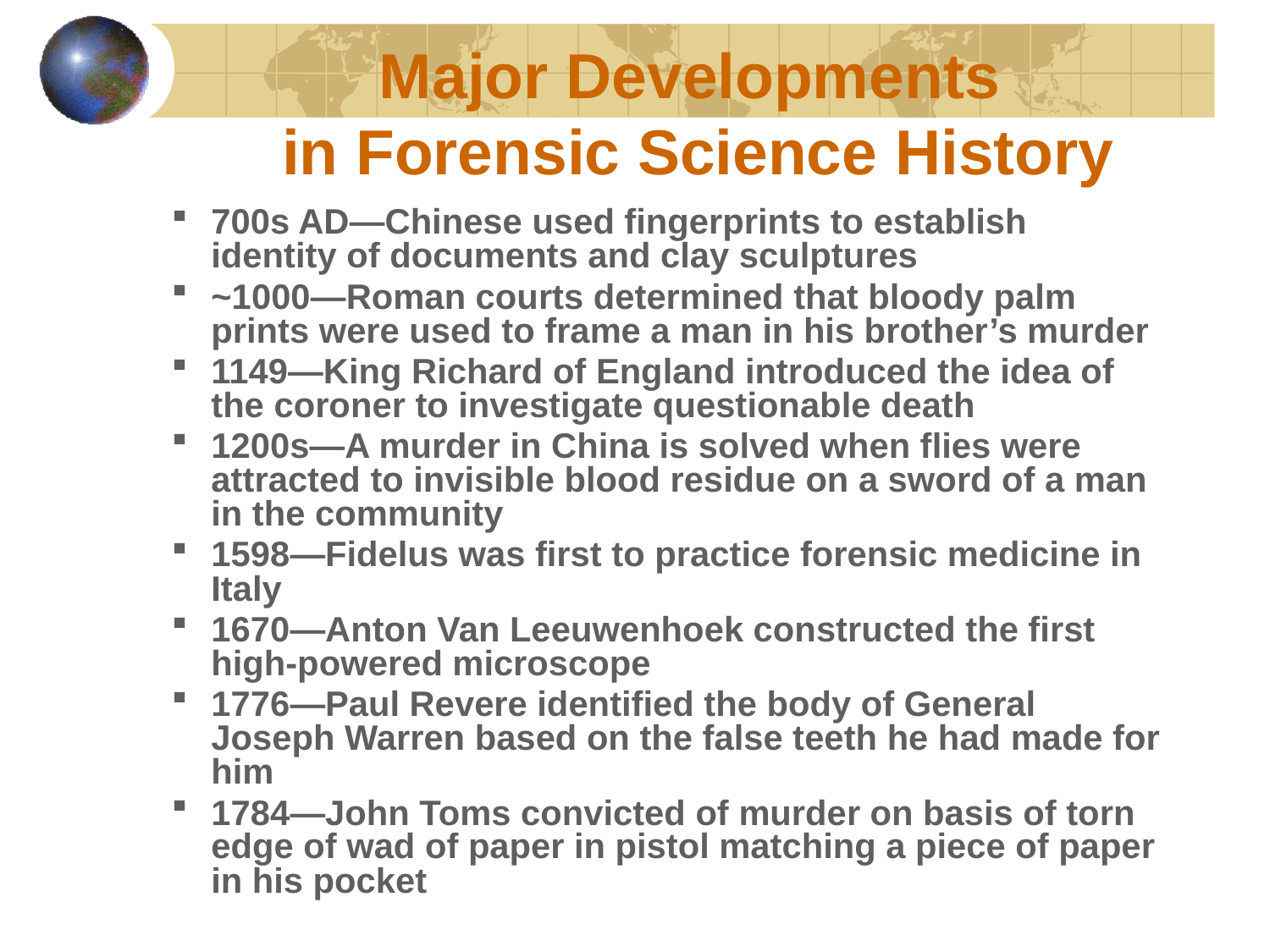

# Major Developments in Forensic Science History
700s AD—Chinese used fingerprints to establish identity of documents and clay sculptures
~1000—Roman courts determined that bloody palm prints were used to frame a man in his brother’s murder
1149—King Richard of England introduced the idea of the coroner to investigate questionable death
1200s—A murder in China is solved when flies were attracted to invisible blood residue on a sword of a man in the community
1598—Fidelus was first to practice forensic medicine in Italy
1670—Anton Van Leeuwenhoek constructed the first high-powered microscope
1776—Paul Revere identified the body of General Joseph Warren based on the false teeth he had made for him
1784—John Toms convicted of murder on basis of torn edge of wad of paper in pistol matching a piece of paper in his pocket